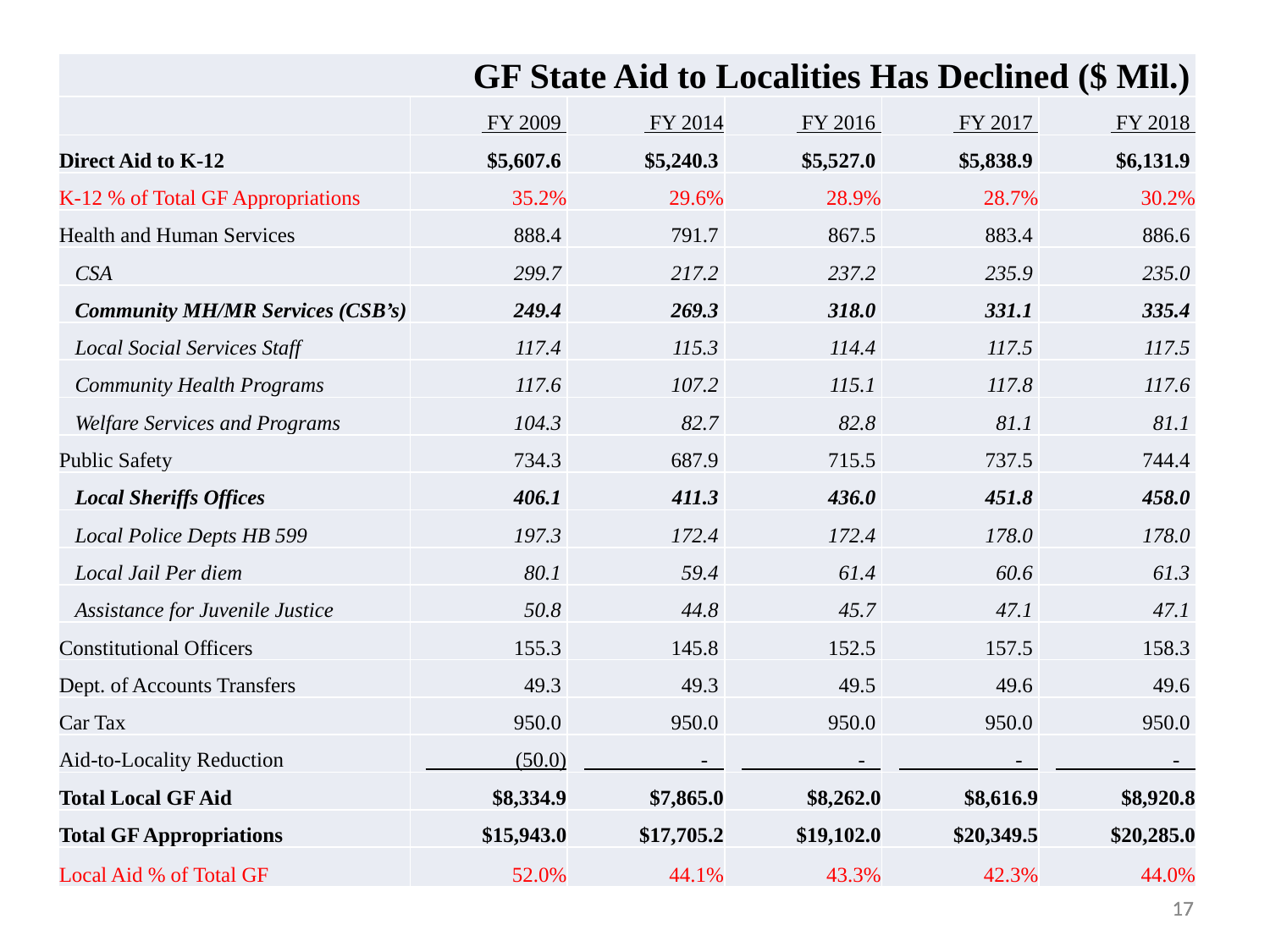

| GF State Aid to Localities Has Declined ($ Mil.) |  |  |  |  |  |
| --- | --- | --- | --- | --- | --- |
|  | FY 2009 | FY 2014 | FY 2016 | FY 2017 | FY 2018 |
| Direct Aid to K-12 | $5,607.6 | $5,240.3 | $5,527.0 | $5,838.9 | $6,131.9 |
| K-12 % of Total GF Appropriations | 35.2% | 29.6% | 28.9% | 28.7% | 30.2% |
| Health and Human Services | 888.4 | 791.7 | 867.5 | 883.4 | 886.6 |
| CSA | 299.7 | 217.2 | 237.2 | 235.9 | 235.0 |
| Community MH/MR Services (CSB’s) | 249.4 | 269.3 | 318.0 | 331.1 | 335.4 |
| Local Social Services Staff | 117.4 | 115.3 | 114.4 | 117.5 | 117.5 |
| Community Health Programs | 117.6 | 107.2 | 115.1 | 117.8 | 117.6 |
| Welfare Services and Programs | 104.3 | 82.7 | 82.8 | 81.1 | 81.1 |
| Public Safety | 734.3 | 687.9 | 715.5 | 737.5 | 744.4 |
| Local Sheriffs Offices | 406.1 | 411.3 | 436.0 | 451.8 | 458.0 |
| Local Police Depts HB 599 | 197.3 | 172.4 | 172.4 | 178.0 | 178.0 |
| Local Jail Per diem | 80.1 | 59.4 | 61.4 | 60.6 | 61.3 |
| Assistance for Juvenile Justice | 50.8 | 44.8 | 45.7 | 47.1 | 47.1 |
| Constitutional Officers | 155.3 | 145.8 | 152.5 | 157.5 | 158.3 |
| Dept. of Accounts Transfers | 49.3 | 49.3 | 49.5 | 49.6 | 49.6 |
| Car Tax | 950.0 | 950.0 | 950.0 | 950.0 | 950.0 |
| Aid-to-Locality Reduction | (50.0) | - | - | - | - |
| Total Local GF Aid | $8,334.9 | $7,865.0 | $8,262.0 | $8,616.9 | $8,920.8 |
| Total GF Appropriations | $15,943.0 | $17,705.2 | $19,102.0 | $20,349.5 | $20,285.0 |
| Local Aid % of Total GF | 52.0% | 44.1% | 43.3% | 42.3% | 44.0% |
17
17
17